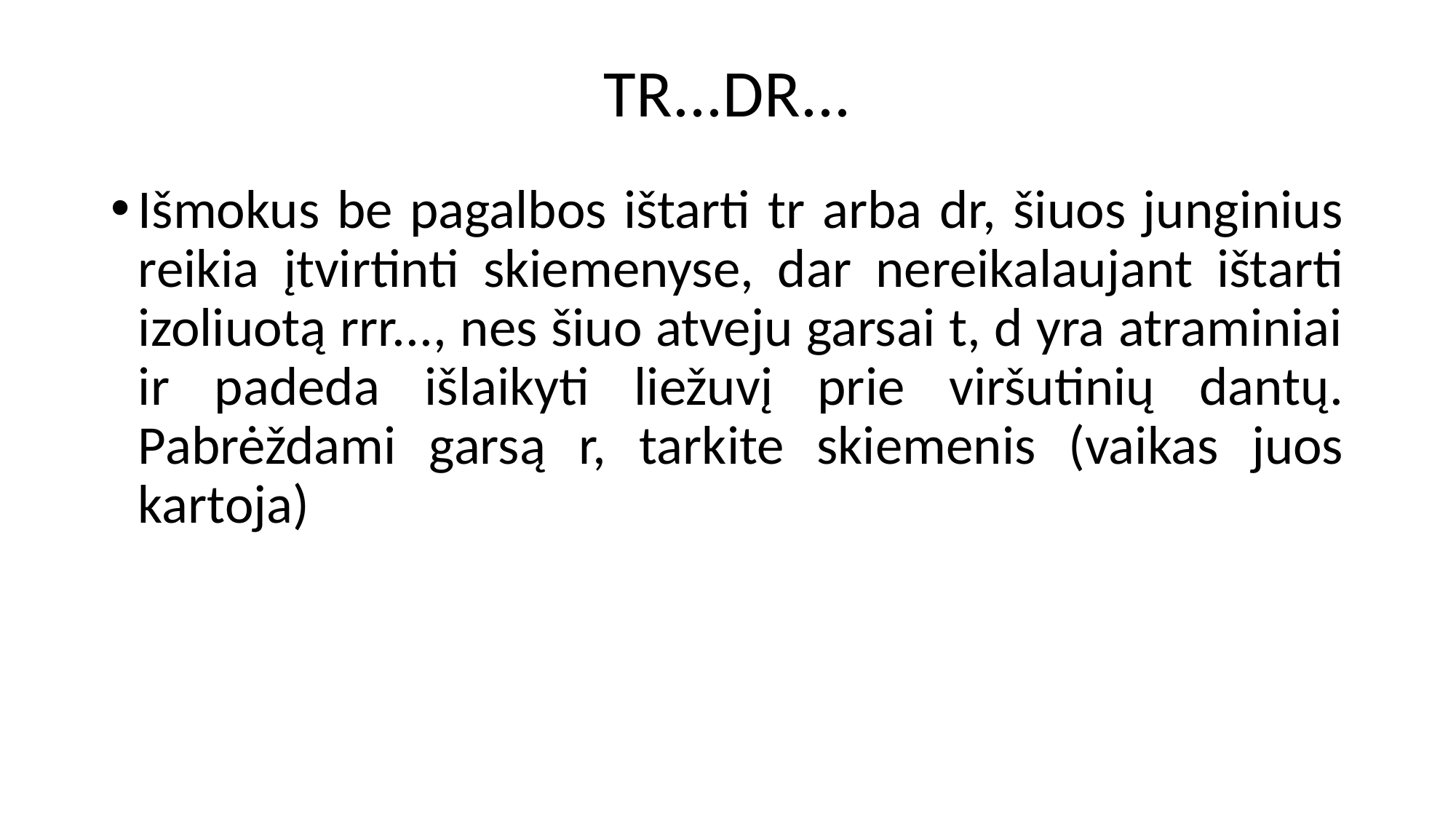

# TR...DR...
Išmokus be pagalbos ištarti tr arba dr, šiuos junginius reikia įtvirtinti skiemenyse, dar nereikalaujant ištarti izoliuotą rrr..., nes šiuo atveju garsai t, d yra atraminiai ir padeda išlaikyti liežuvį prie viršutinių dantų. Pabrėždami garsą r, tarkite skiemenis (vaikas juos kartoja)